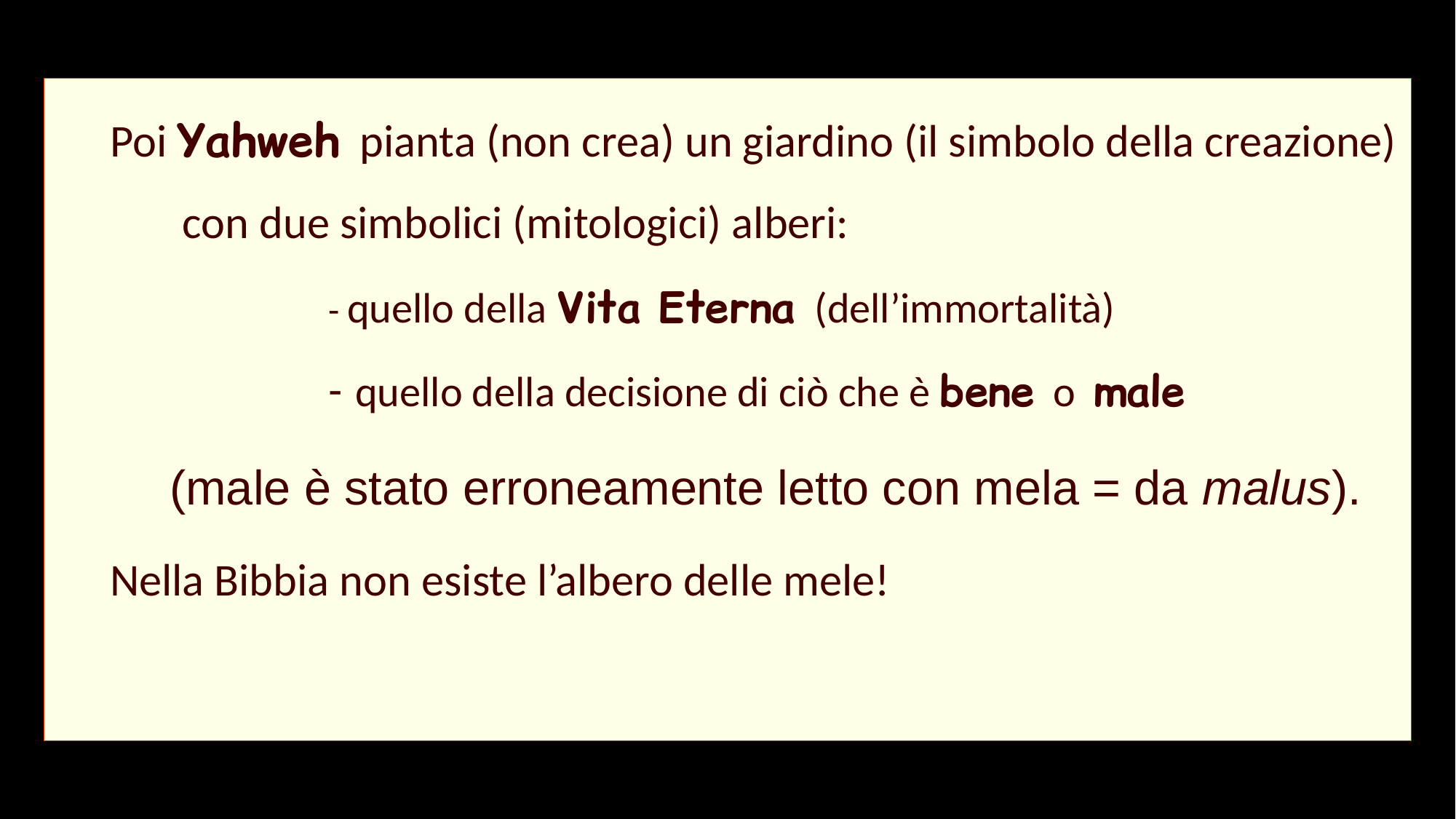

Poi Yahweh pianta (non crea) un giardino (il simbolo della creazione) con due simbolici (mitologici) alberi:
- quello della Vita Eterna  (dell’immortalità)
quello della decisione di ciò che è bene o male
   (male è stato erroneamente letto con mela = da malus).
Nella Bibbia non esiste l’albero delle mele!